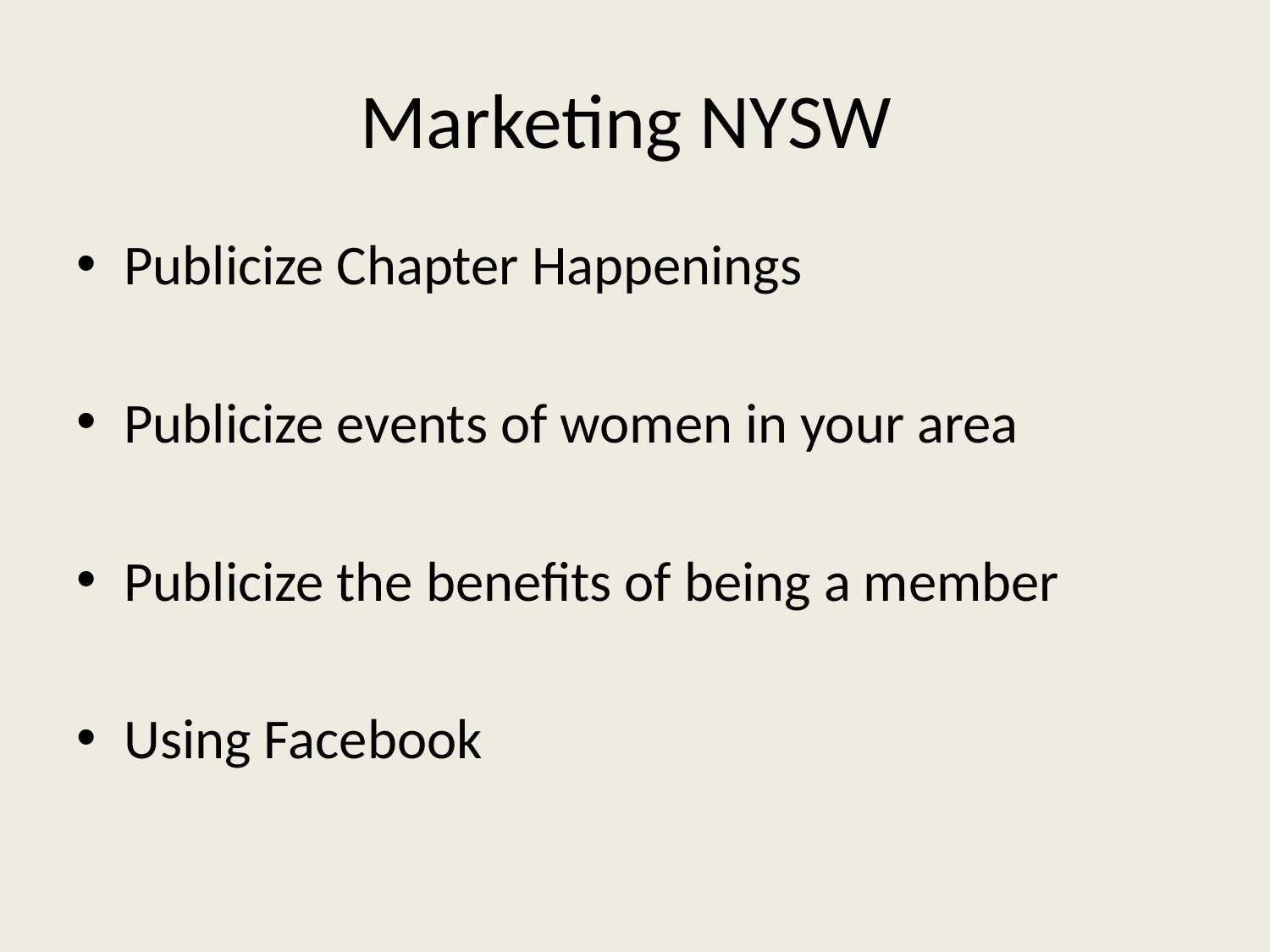

# Marketing NYSW
Publicize Chapter Happenings

Publicize events of women in your area

Publicize the benefits of being a member

Using Facebook